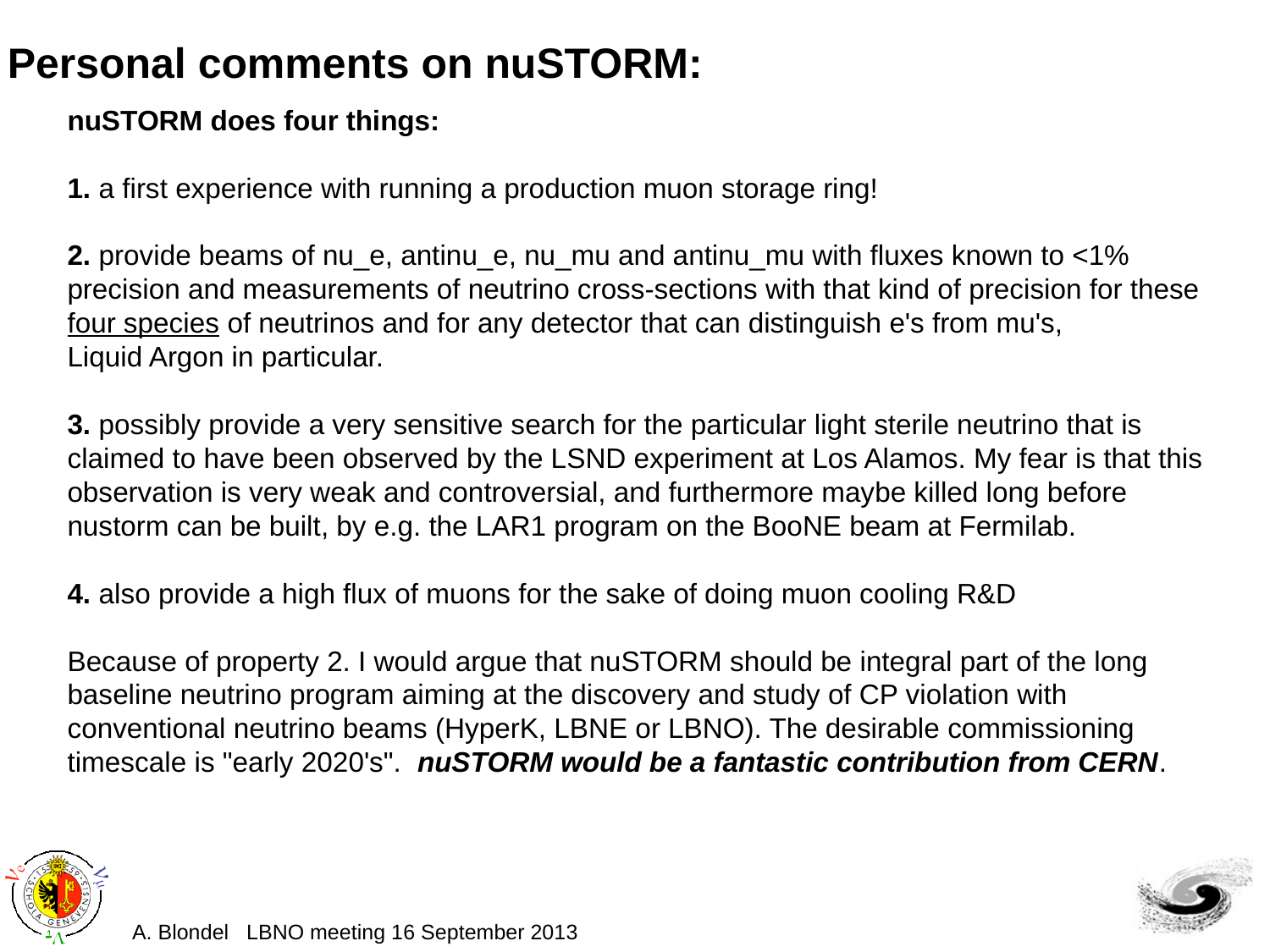

Personal comments on nuSTORM:
nuSTORM does four things:
1. a first experience with running a production muon storage ring!
2. provide beams of nu_e, antinu_e, nu_mu and antinu_mu with fluxes known to <1% precision and measurements of neutrino cross-sections with that kind of precision for these four species of neutrinos and for any detector that can distinguish e's from mu's,
Liquid Argon in particular.
3. possibly provide a very sensitive search for the particular light sterile neutrino that is claimed to have been observed by the LSND experiment at Los Alamos. My fear is that this observation is very weak and controversial, and furthermore maybe killed long before nustorm can be built, by e.g. the LAR1 program on the BooNE beam at Fermilab.
4. also provide a high flux of muons for the sake of doing muon cooling R&D
Because of property 2. I would argue that nuSTORM should be integral part of the long baseline neutrino program aiming at the discovery and study of CP violation with conventional neutrino beams (HyperK, LBNE or LBNO). The desirable commissioning timescale is "early 2020's".  nuSTORM would be a fantastic contribution from CERN.